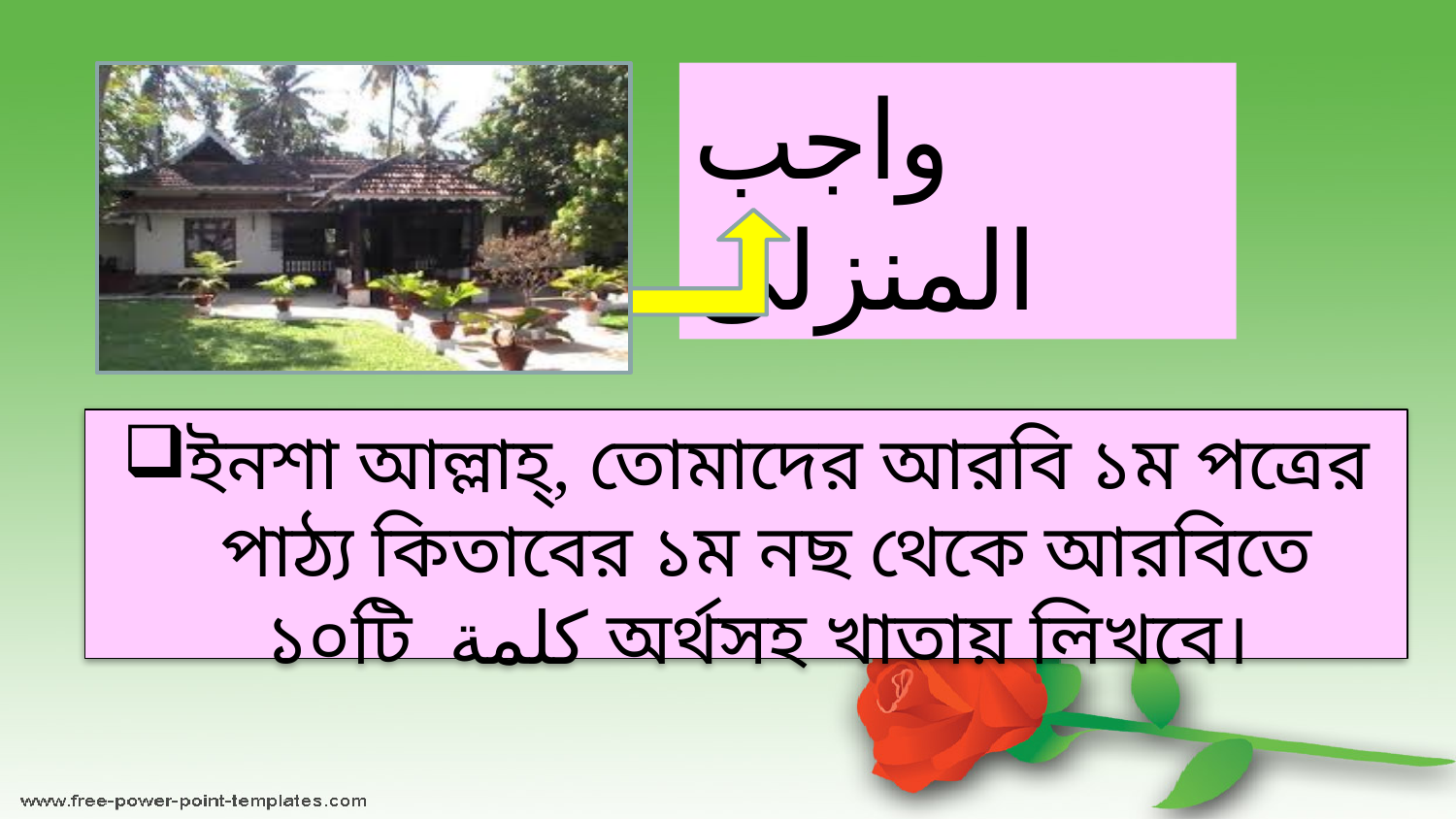

واجب المنزلى
ইনশা আল্লাহ্‌, তোমাদের আরবি ১ম পত্রের পাঠ্য কিতাবের ১ম নছ থেকে আরবিতে ১০টি  كلمة অর্থসহ খাতায় লিখবে।